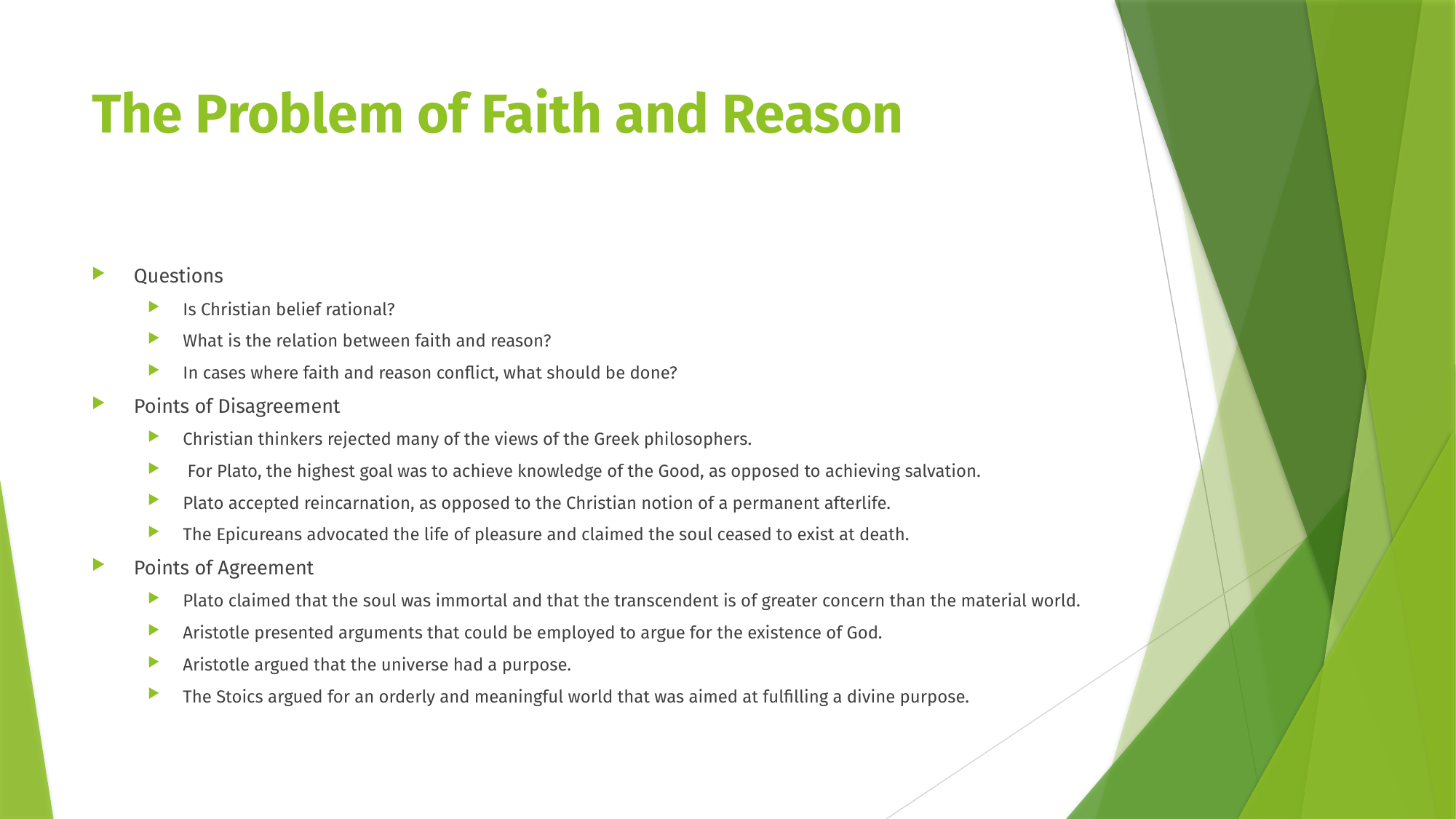

# The Problem of Faith and Reason
Questions
Is Christian belief rational?
What is the relation between faith and reason?
In cases where faith and reason conflict, what should be done?
Points of Disagreement
Christian thinkers rejected many of the views of the Greek philosophers.
 For Plato, the highest goal was to achieve knowledge of the Good, as opposed to achieving salvation.
Plato accepted reincarnation, as opposed to the Christian notion of a permanent afterlife.
The Epicureans advocated the life of pleasure and claimed the soul ceased to exist at death.
Points of Agreement
Plato claimed that the soul was immortal and that the transcendent is of greater concern than the material world.
Aristotle presented arguments that could be employed to argue for the existence of God.
Aristotle argued that the universe had a purpose.
The Stoics argued for an orderly and meaningful world that was aimed at fulfilling a divine purpose.